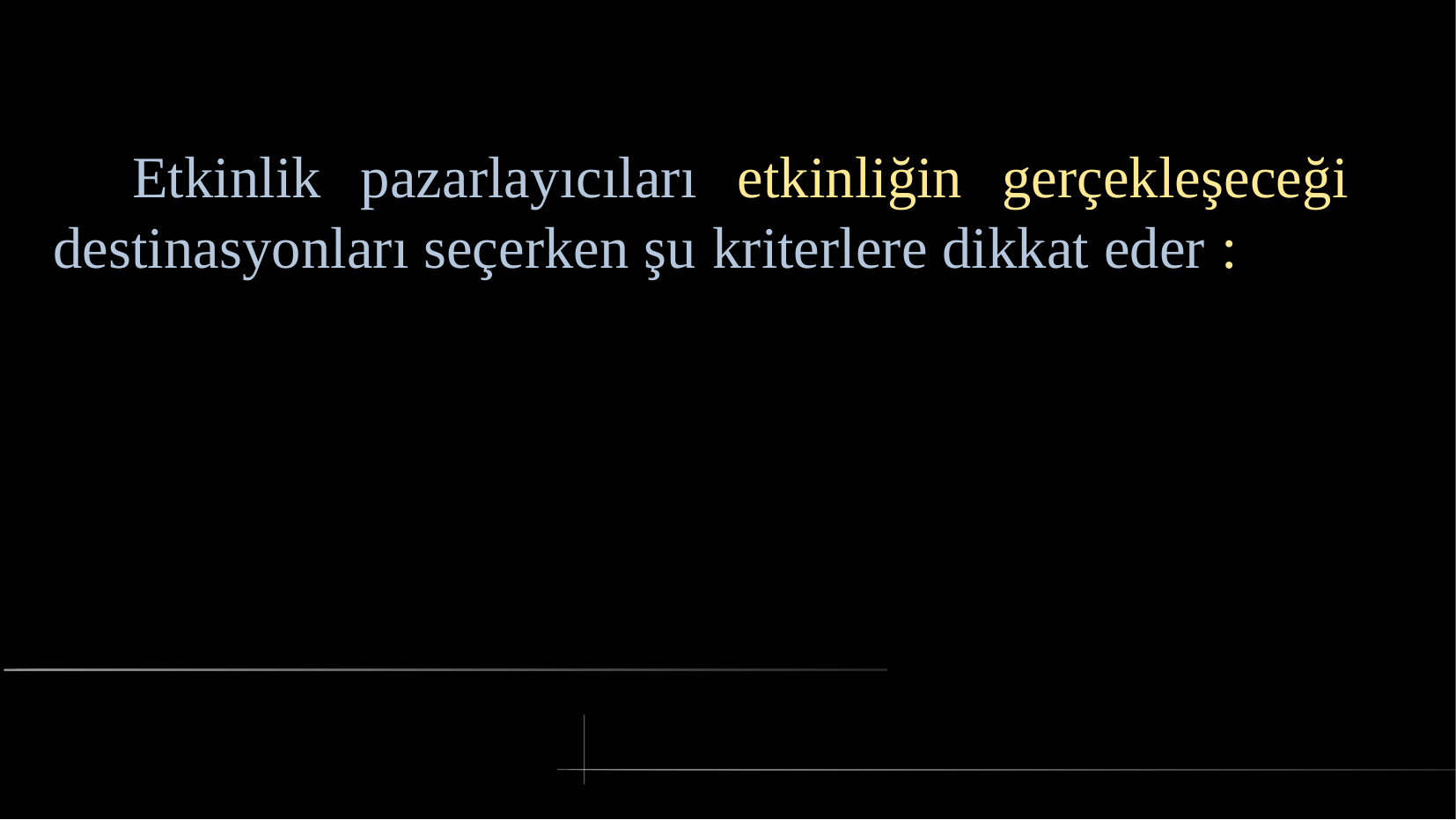

# Etkinlik pazarlayıcıları etkinliğin gerçekleşeceği destinasyonları seçerken şu kriterlere dikkat eder :